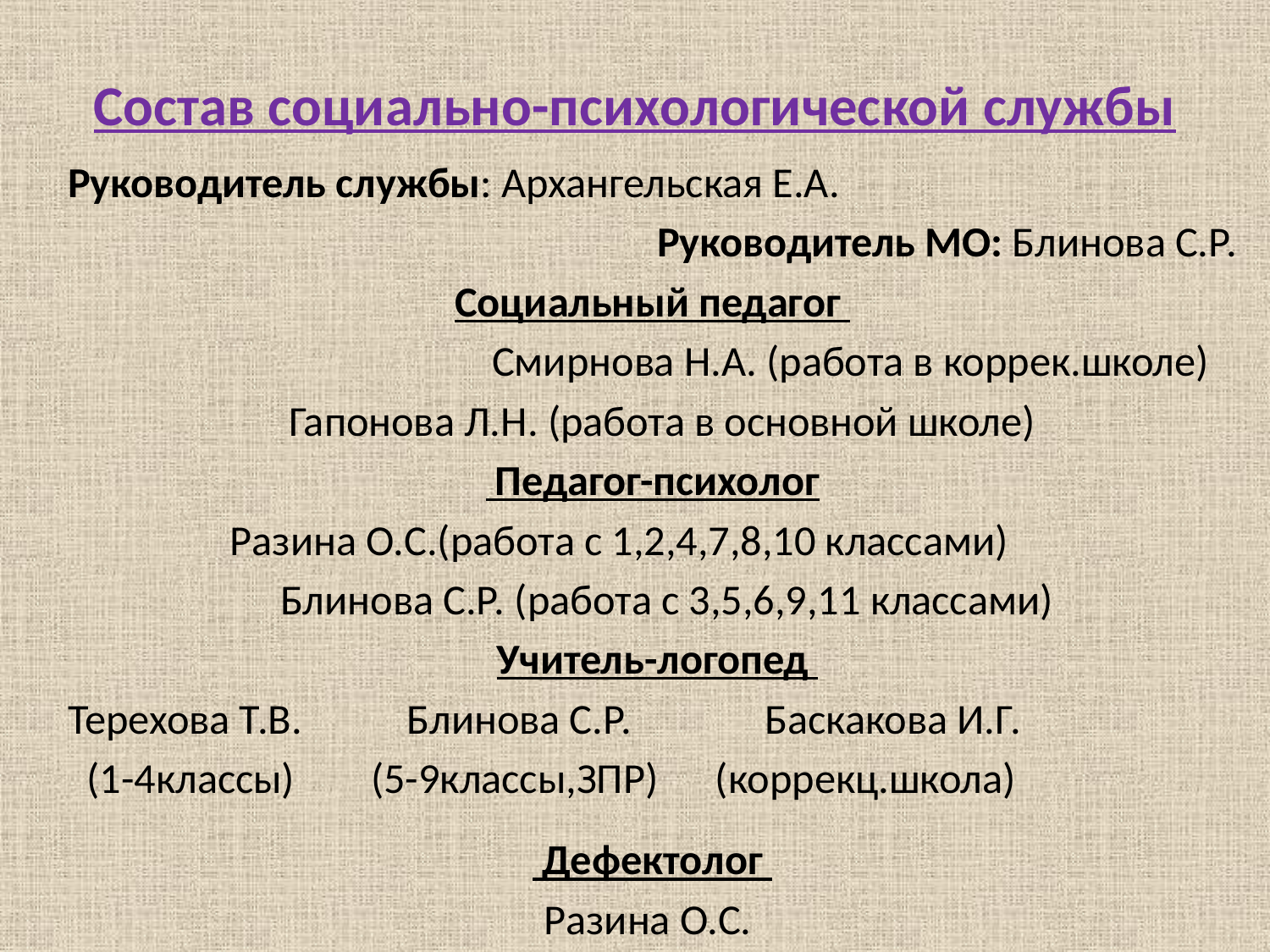

# Состав социально-психологической службы
Руководитель службы: Архангельская Е.А.
Руководитель МО: Блинова С.Р.
Социальный педагог
Смирнова Н.А. (работа в коррек.школе)
  Гапонова Л.Н. (работа в основной школе)
 Педагог-психолог
Разина О.С.(работа с 1,2,4,7,8,10 классами)
   Блинова С.Р. (работа с 3,5,6,9,11 классами)
 Учитель-логопед
Терехова Т.В.           Блинова С.Р.              Баскакова И.Г.
  (1-4классы)        (5-9классы,ЗПР)      (коррекц.школа)

 Дефектолог
Разина О.С.